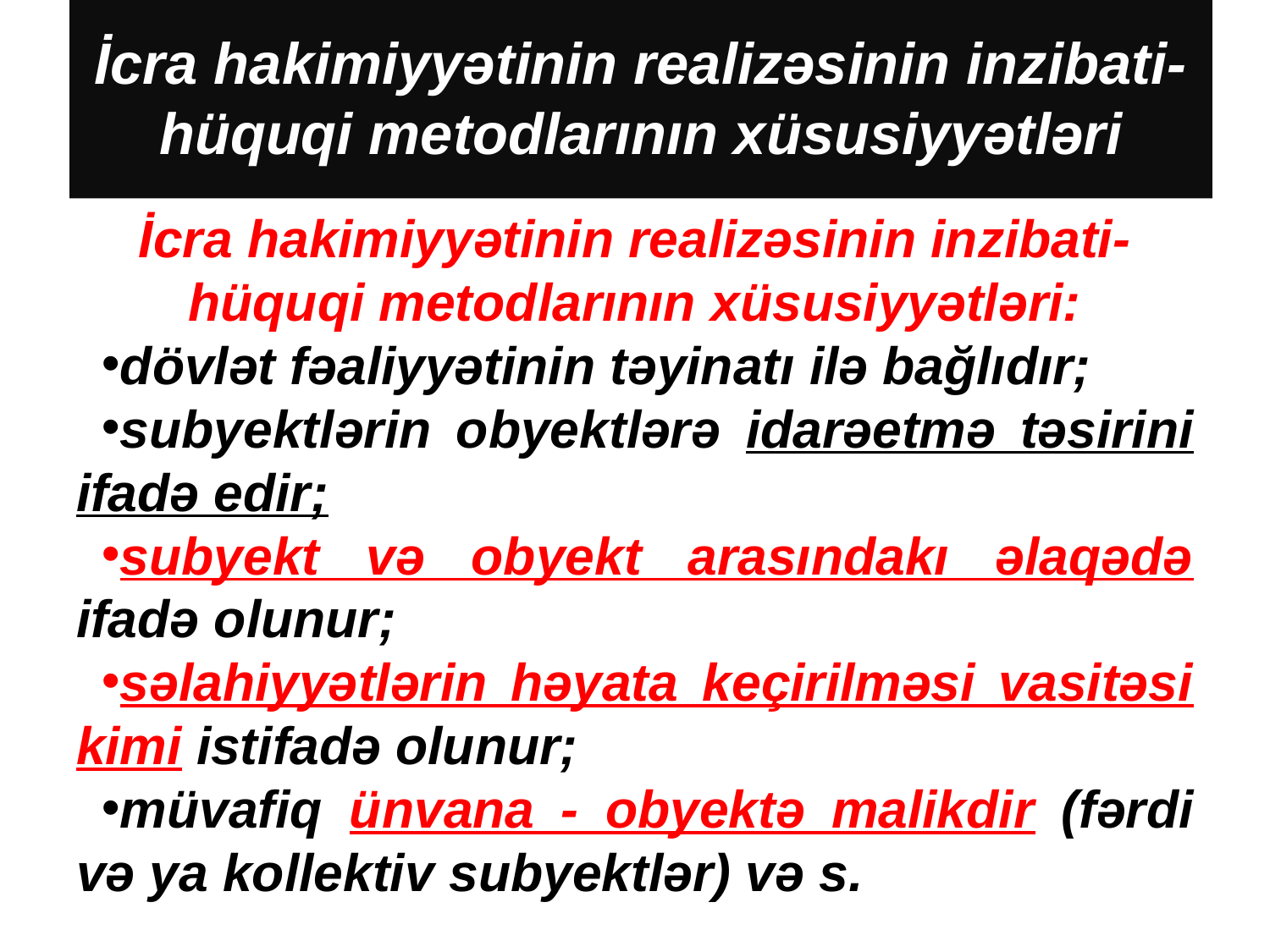

# İcra hakimiyyətinin realizəsinin inzibati-hüquqi metodlarının xüsusiyyətləri
İcra hakimiyyətinin realizəsinin inzibati-hüquqi metodlarının xüsusiyyətləri:
dövlət fəaliyyətinin təyinatı ilə bağlıdır;
subyektlərin obyektlərə idarəetmə təsirini ifadə edir;
subyekt və obyekt arasındakı əlaqədə ifadə olunur;
səlahiyyətlərin həyata keçirilməsi vasitəsi kimi istifadə olunur;
müvafiq ünvana - obyektə malikdir (fərdi və ya kollektiv subyektlər) və s.